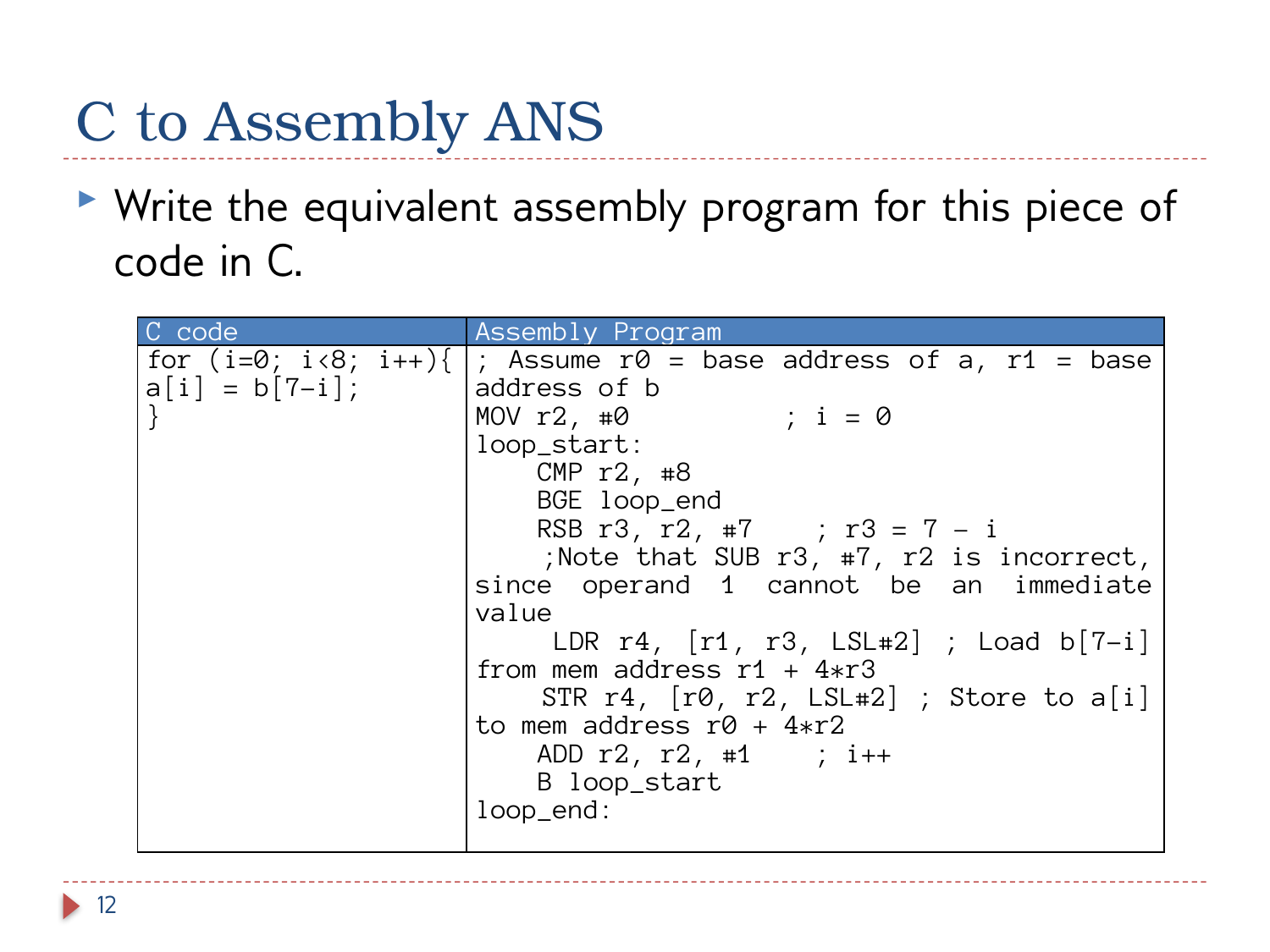

# C to Assembly ANS
Write the equivalent assembly program for this piece of code in C.
| C code | Assembly Program |
| --- | --- |
| for (i=0; i<8; i++){ a[i] = b[7-i]; } | ; Assume r0 = base address of a, r1 = base address of b MOV r2, #0 ; i = 0 loop\_start: CMP r2, #8 BGE loop\_end RSB r3, r2, #7 ; r3 = 7 – i ;Note that SUB r3, #7, r2 is incorrect, since operand 1 cannot be an immediate value LDR r4, [r1, r3, LSL#2] ; Load b[7-i] from mem address r1 + 4\*r3 STR r4, [r0, r2, LSL#2] ; Store to a[i] to mem address r0 + 4\*r2 ADD r2, r2, #1 ; i++ B loop\_start loop\_end: |
12